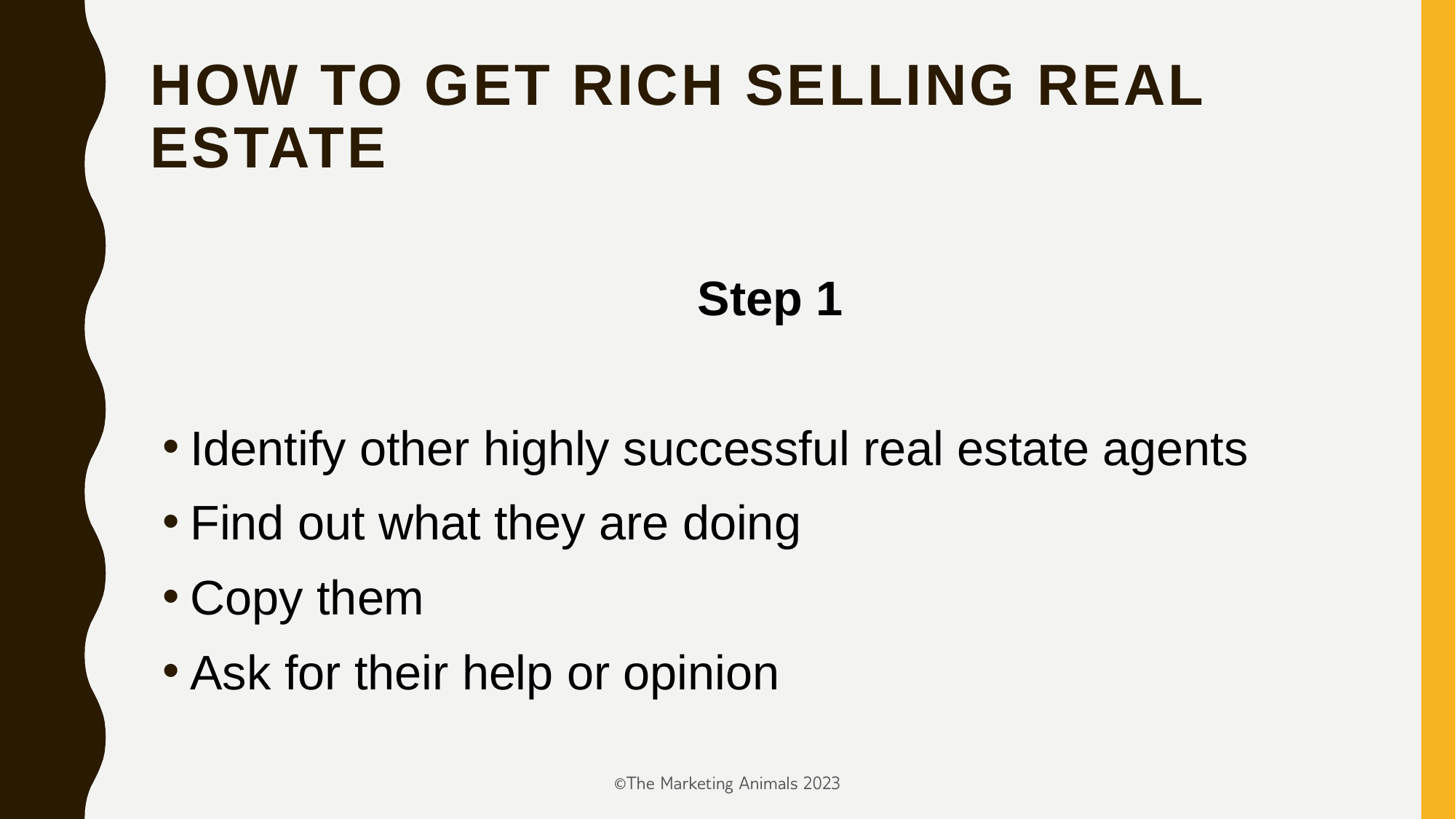

# How To Get Rich Selling Real Estate
Step 1

Identify other highly successful real estate agents
Find out what they are doing
Copy them
Ask for their help or opinion
©The Marketing Animals 2023